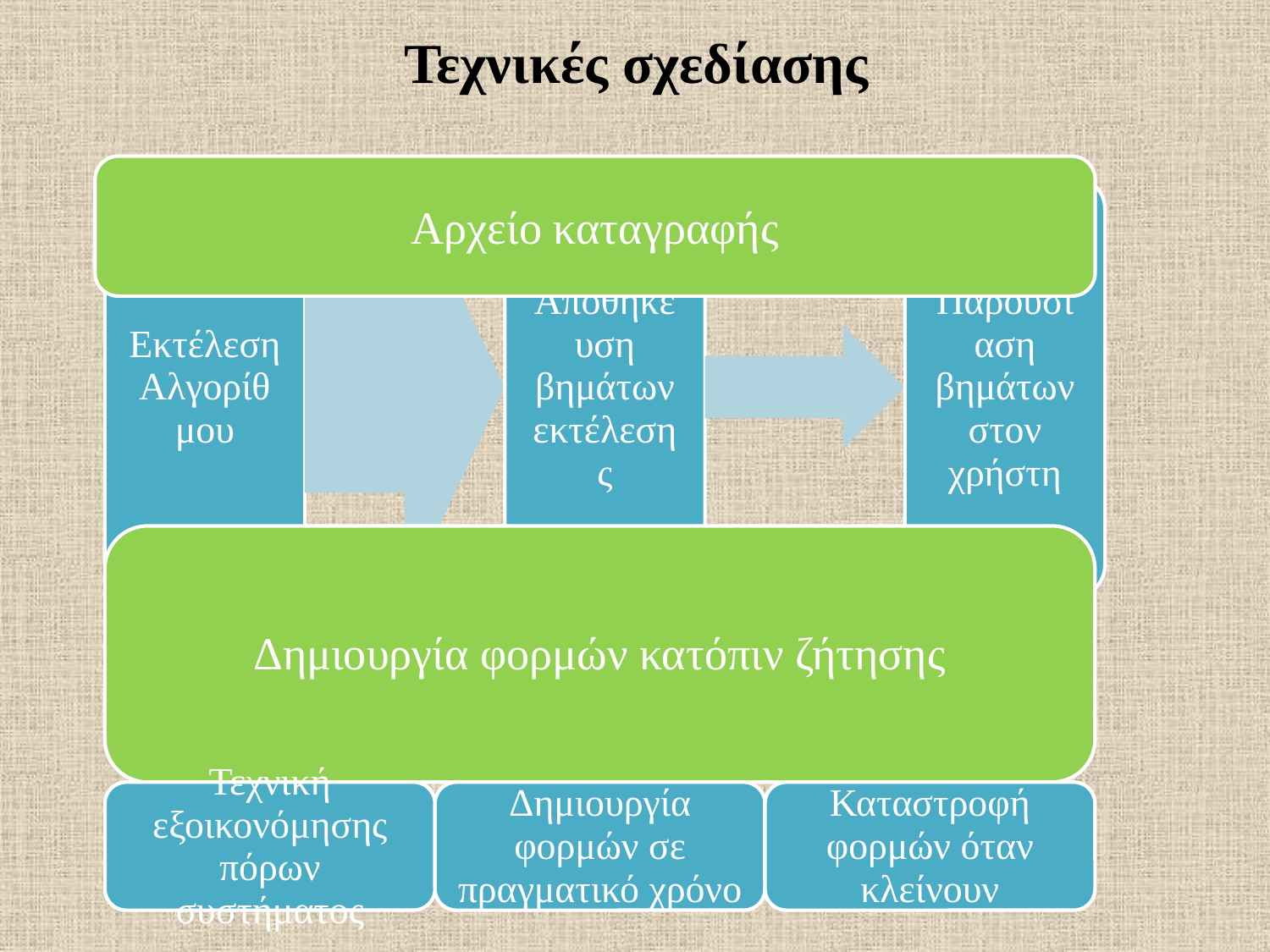

# Τεχνικές σχεδίασης
Αρχείο καταγραφής
Εκτέλεση Αλγορίθμου
Αποθήκευση βημάτων εκτέλεσης
Παρουσίαση βημάτων στον χρήστη
Δημιουργία φορμών κατόπιν ζήτησης
Καταστροφή φορμών όταν κλείνουν
Τεχνική εξοικονόμησης πόρων συστήματος
Δημιουργία φορμών σε πραγματικό χρόνο